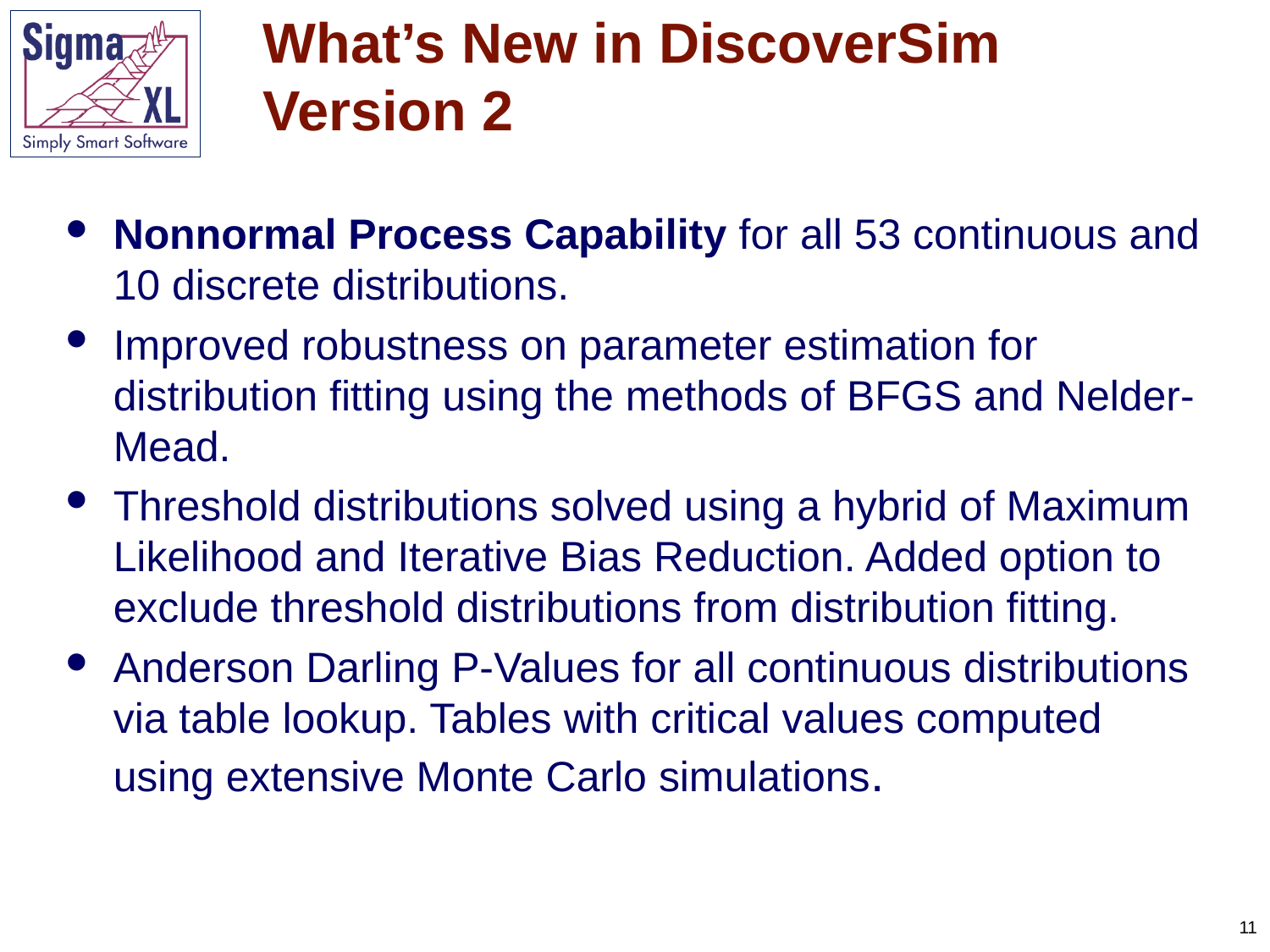

# What’s New in DiscoverSim Version 2
Nonnormal Process Capability for all 53 continuous and 10 discrete distributions.
Improved robustness on parameter estimation for distribution fitting using the methods of BFGS and Nelder-Mead.
Threshold distributions solved using a hybrid of Maximum Likelihood and Iterative Bias Reduction. Added option to exclude threshold distributions from distribution fitting.
Anderson Darling P-Values for all continuous distributions via table lookup. Tables with critical values computed using extensive Monte Carlo simulations.
11